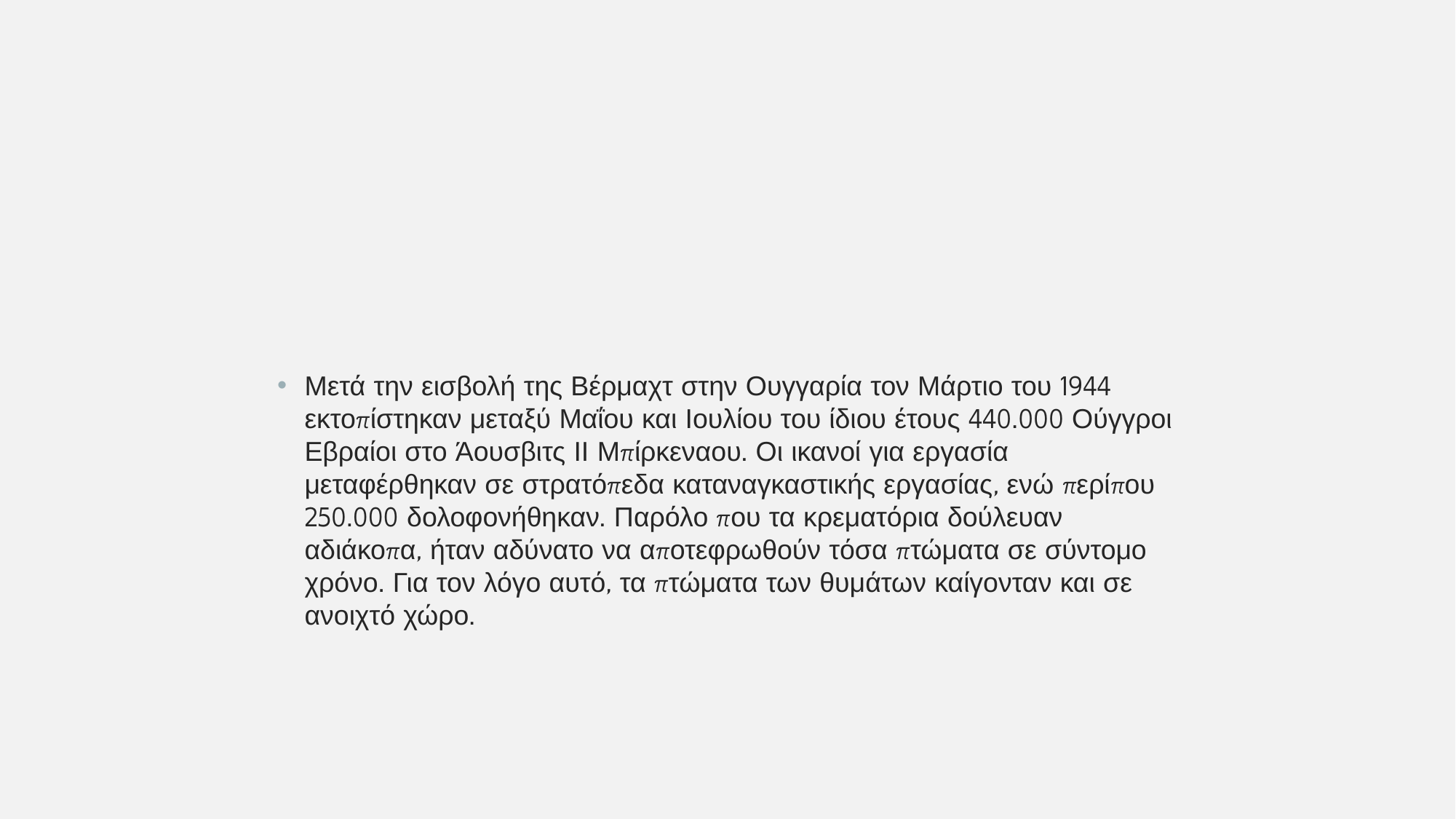

#

Μετά την εισβολή της Βέρμαχτ στην Ουγγαρία τον Μάρτιο του 1944 εκτοπίστηκαν μεταξύ Μαΐου και Ιουλίου του ίδιου έτους 440.000 Ούγγροι Εβραίοι στο Άουσβιτς ΙΙ Μπίρκεναου. Οι ικανοί για εργασία μεταφέρθηκαν σε στρατόπεδα καταναγκαστικής εργασίας, ενώ περίπου 250.000 δολοφονήθηκαν. Παρόλο που τα κρεματόρια δούλευαν αδιάκοπα, ήταν αδύνατο να αποτεφρωθούν τόσα πτώματα σε σύντομο χρόνο. Για τον λόγο αυτό, τα πτώματα των θυμάτων καίγονταν και σε ανοιχτό χώρο.